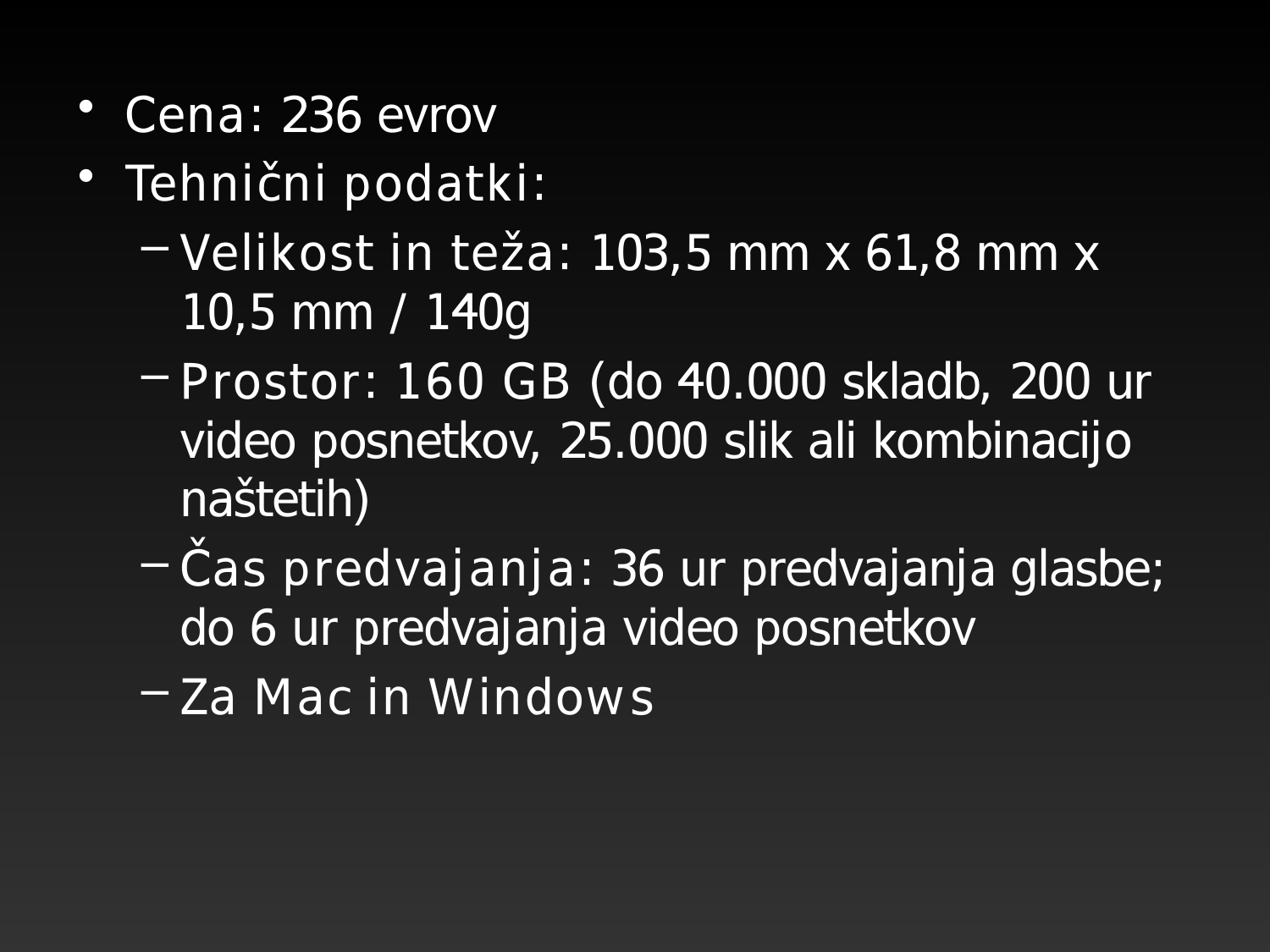

Cena: 236 evrov
Tehnični podatki:
Velikost in teža: 103,5 mm x 61,8 mm x 10,5 mm / 140g
Prostor: 160 GB (do 40.000 skladb, 200 ur video posnetkov, 25.000 slik ali kombinacijo naštetih)
Čas predvajanja: 36 ur predvajanja glasbe; do 6 ur predvajanja video posnetkov
Za Mac in Windows